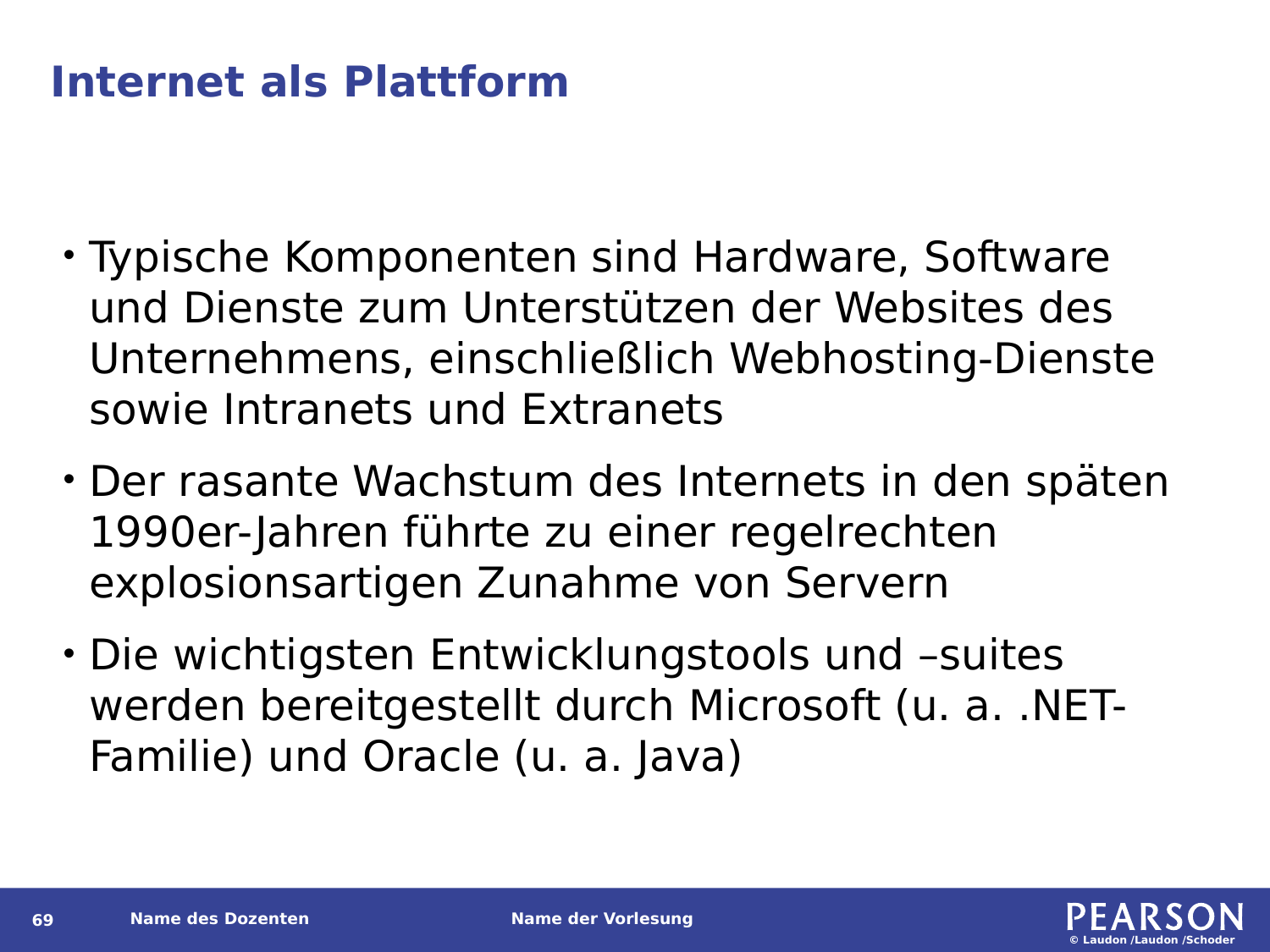

# Internet als Plattform

Typische Komponenten sind Hardware, Software und Dienste zum Unterstützen der Websites des Unternehmens, einschließlich Webhosting-Dienste sowie Intranets und Extranets
Der rasante Wachstum des Internets in den späten 1990er-Jahren führte zu einer regelrechten explosionsartigen Zunahme von Servern
Die wichtigsten Entwicklungstools und –suites werden bereitgestellt durch Microsoft (u. a. .NET-Familie) und Oracle (u. a. Java)
69